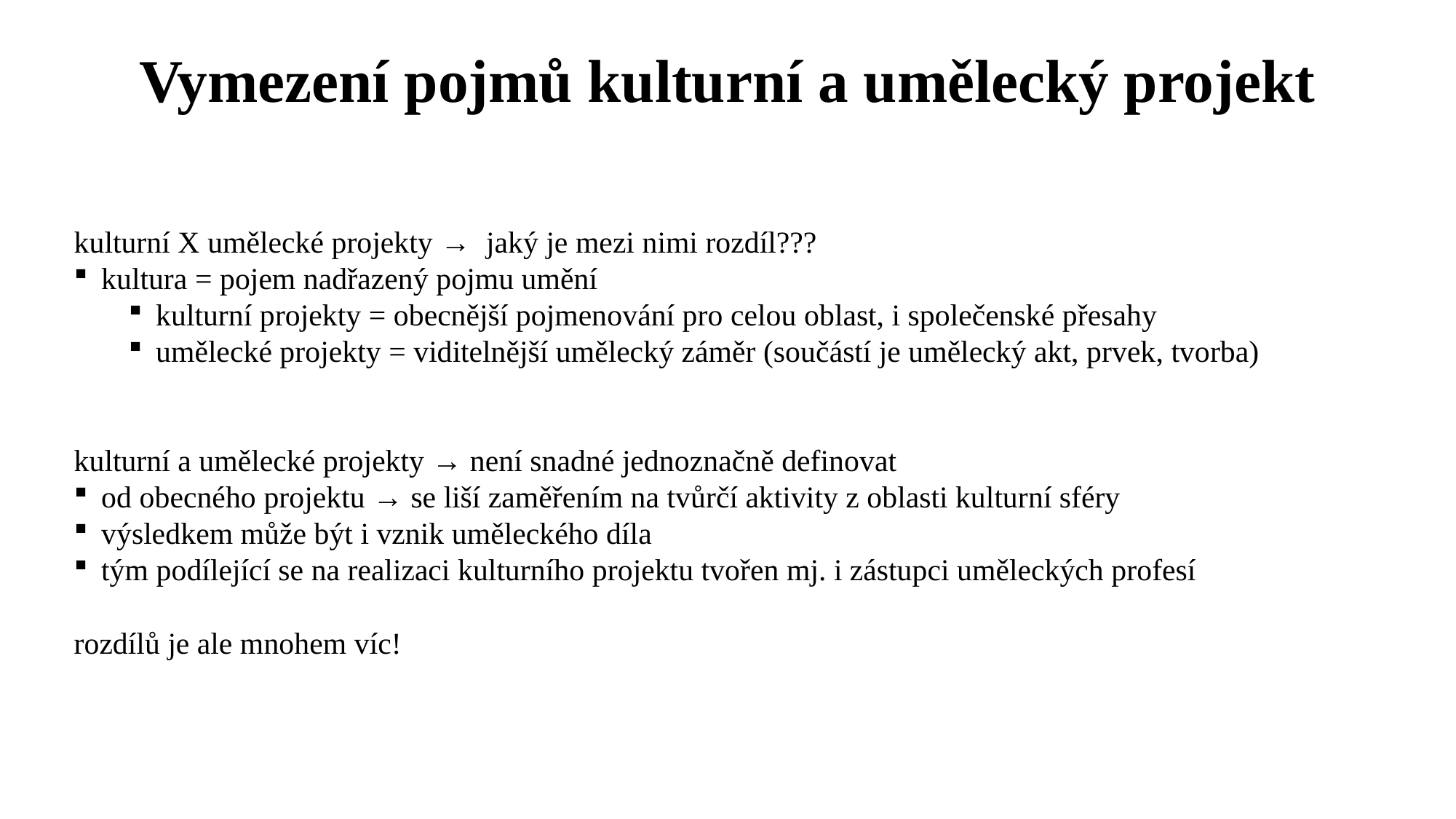

# Vymezení pojmů kulturní a umělecký projekt

kulturní X umělecké projekty →  jaký je mezi nimi rozdíl???
kultura = pojem nadřazený pojmu umění
kulturní projekty = obecnější pojmenování pro celou oblast, i společenské přesahy
umělecké projekty = viditelnější umělecký záměr (součástí je umělecký akt, prvek, tvorba)

kulturní a umělecké projekty → není snadné jednoznačně definovat
od obecného projektu → se liší zaměřením na tvůrčí aktivity z oblasti kulturní sféry
výsledkem může být i vznik uměleckého díla
tým podílející se na realizaci kulturního projektu tvořen mj. i zástupci uměleckých profesí

rozdílů je ale mnohem víc!